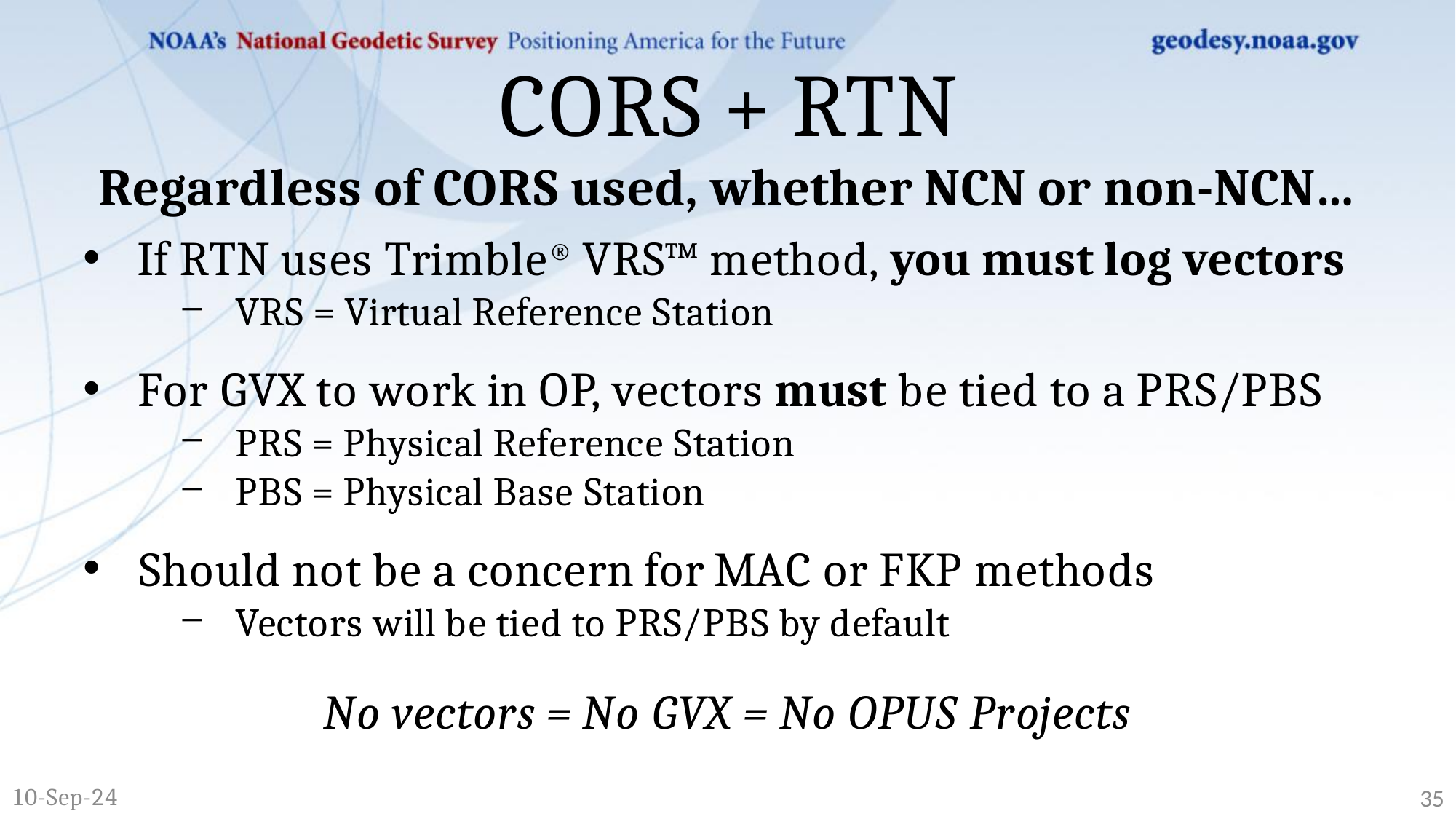

# CORS + RTN
Regardless of CORS used, whether NCN or non-NCN…
If RTN uses Trimble® VRS™ method, you must log vectors
VRS = Virtual Reference Station
For GVX to work in OP, vectors must be tied to a PRS/PBS
PRS = Physical Reference Station
PBS = Physical Base Station
Should not be a concern for MAC or FKP methods
Vectors will be tied to PRS/PBS by default
No vectors = No GVX = No OPUS Projects

10-Sep-24
35